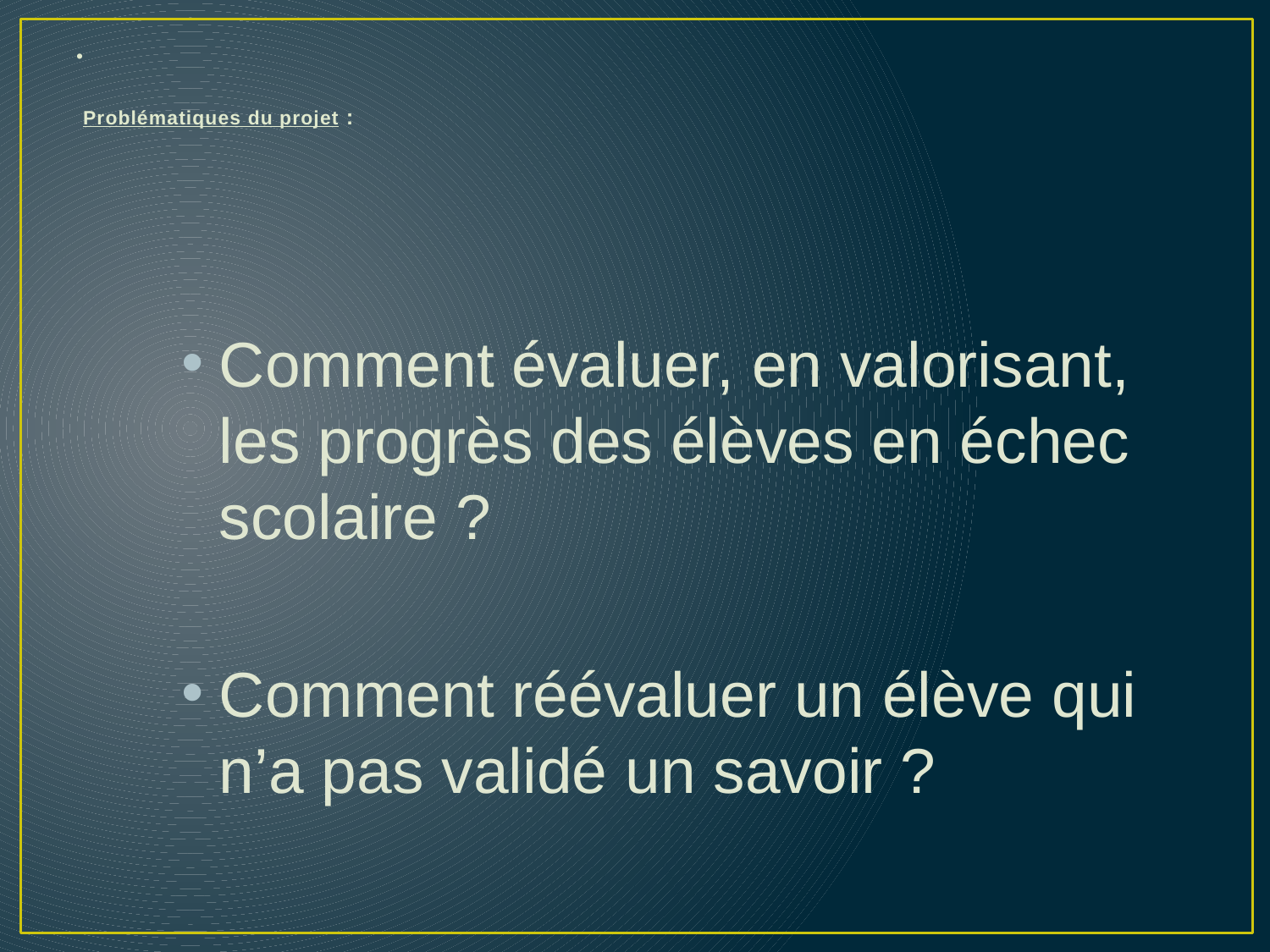

# Problématiques du projet :
Comment évaluer, en valorisant, les progrès des élèves en échec scolaire ?

Comment réévaluer un élève qui n’a pas validé un savoir ?